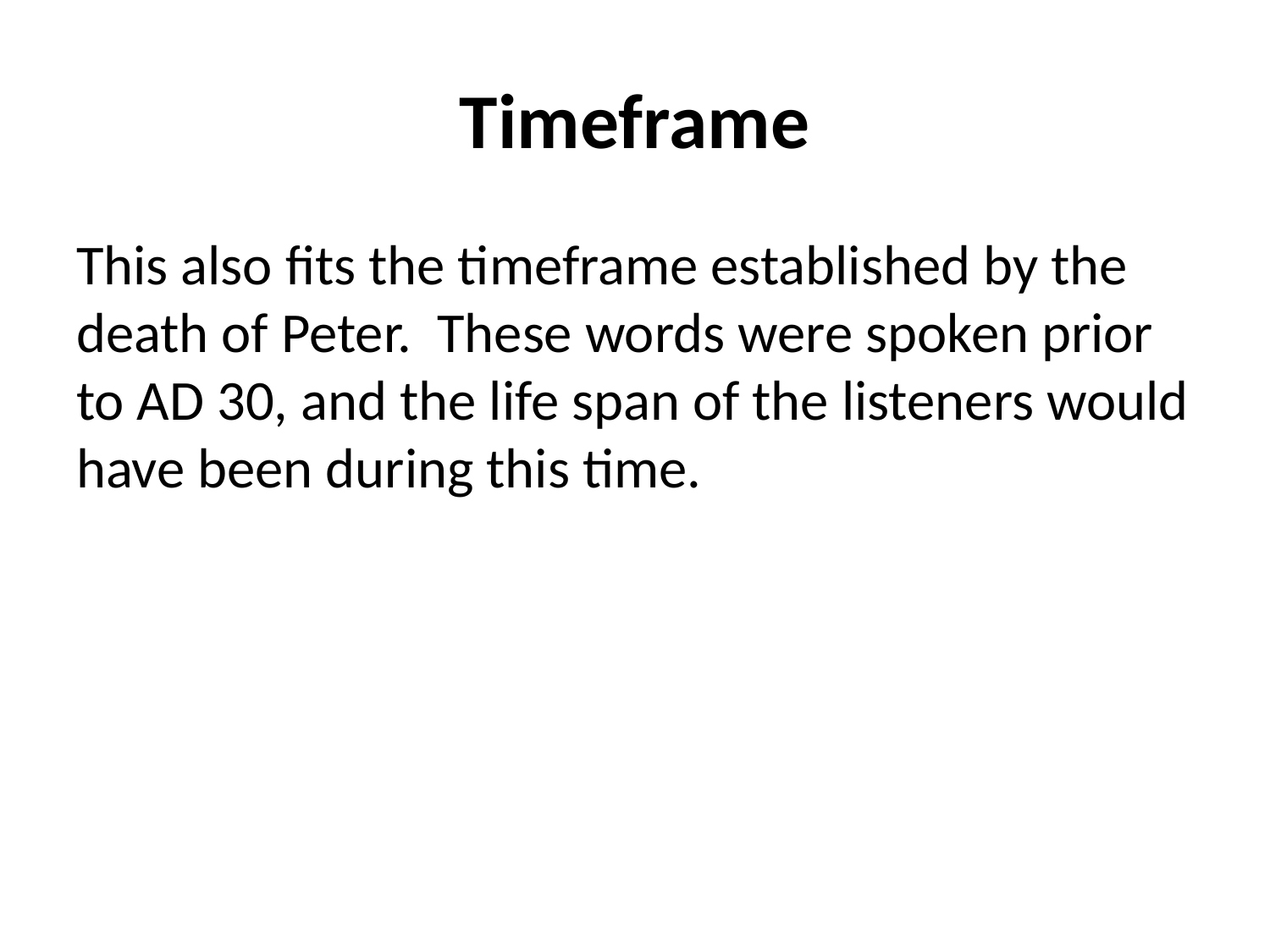

# Timeframe
This also fits the timeframe established by the death of Peter.  These words were spoken prior to AD 30, and the life span of the listeners would have been during this time.